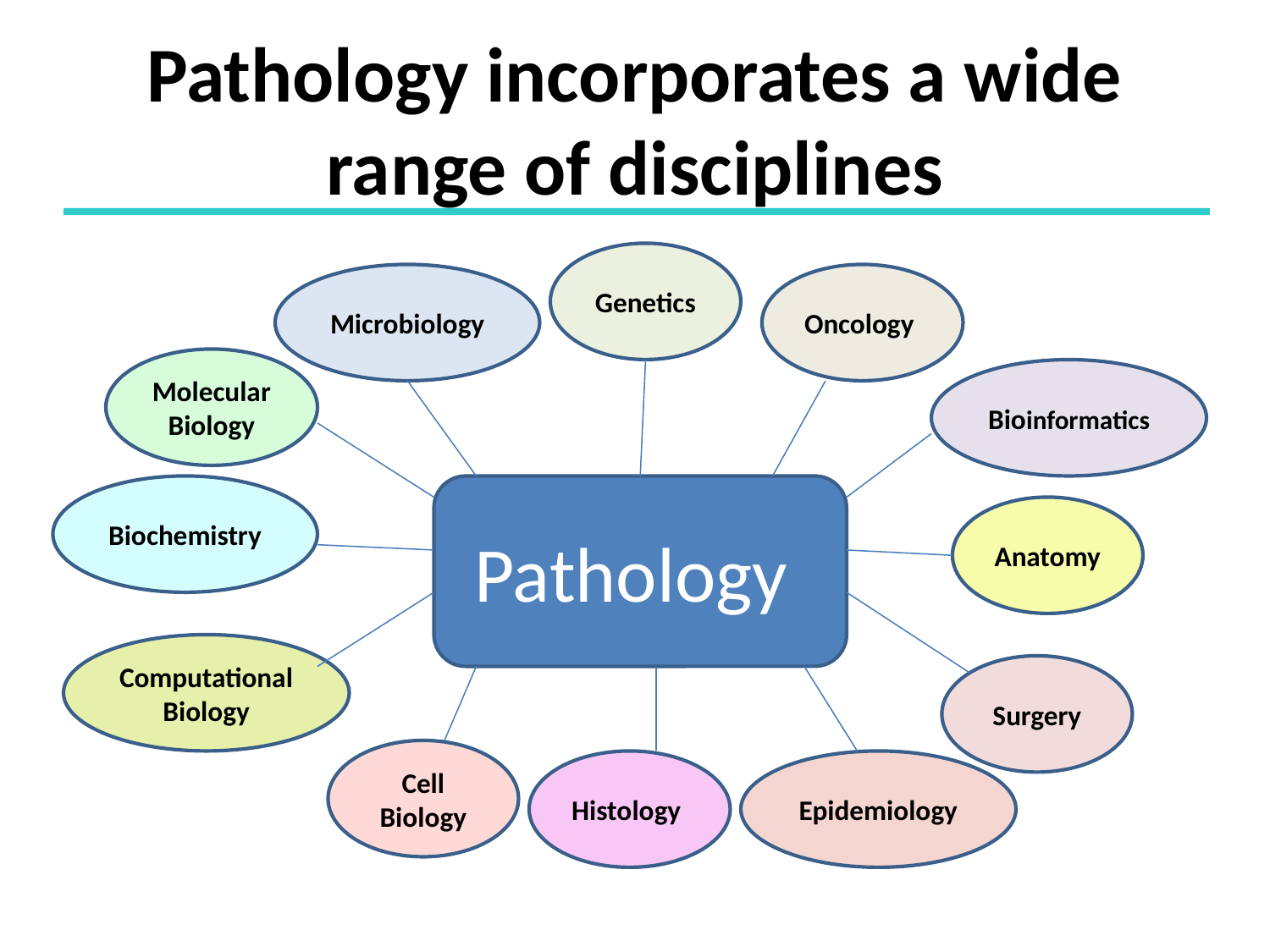

# Pathology incorporates a wide range of disciplines

Genetics
Microbiology
Oncology
Molecular Biology
Bioinformatics
Biochemistry
Pathology
Anatomy
Computational Biology
Surgery
Cell
Biology
Histology
Epidemiology